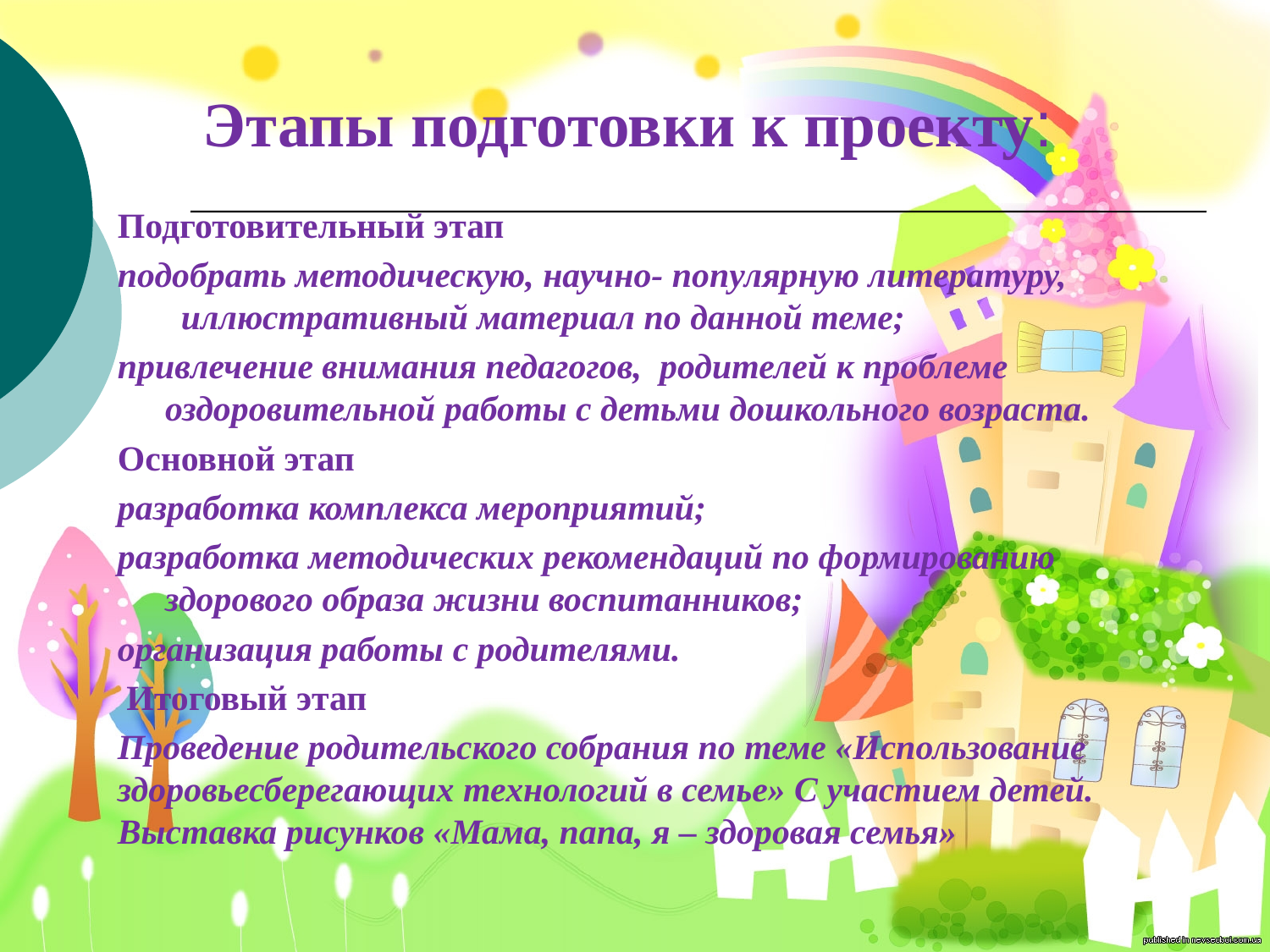

# Этапы подготовки к проекту:
Подготовительный этап
подобрать методическую, научно- популярную литературу, иллюстративный материал по данной теме;
привлечение внимания педагогов,  родителей к проблеме оздоровительной работы с детьми дошкольного возраста.
Основной этап
разработка комплекса мероприятий;
разработка методических рекомендаций по формированию здорового образа жизни воспитанников;
организация работы с родителями.
 Итоговый этап
Проведение родительского собрания по теме «Использование здоровьесберегающих технологий в семье» С участием детей. Выставка рисунков «Мама, папа, я – здоровая семья»